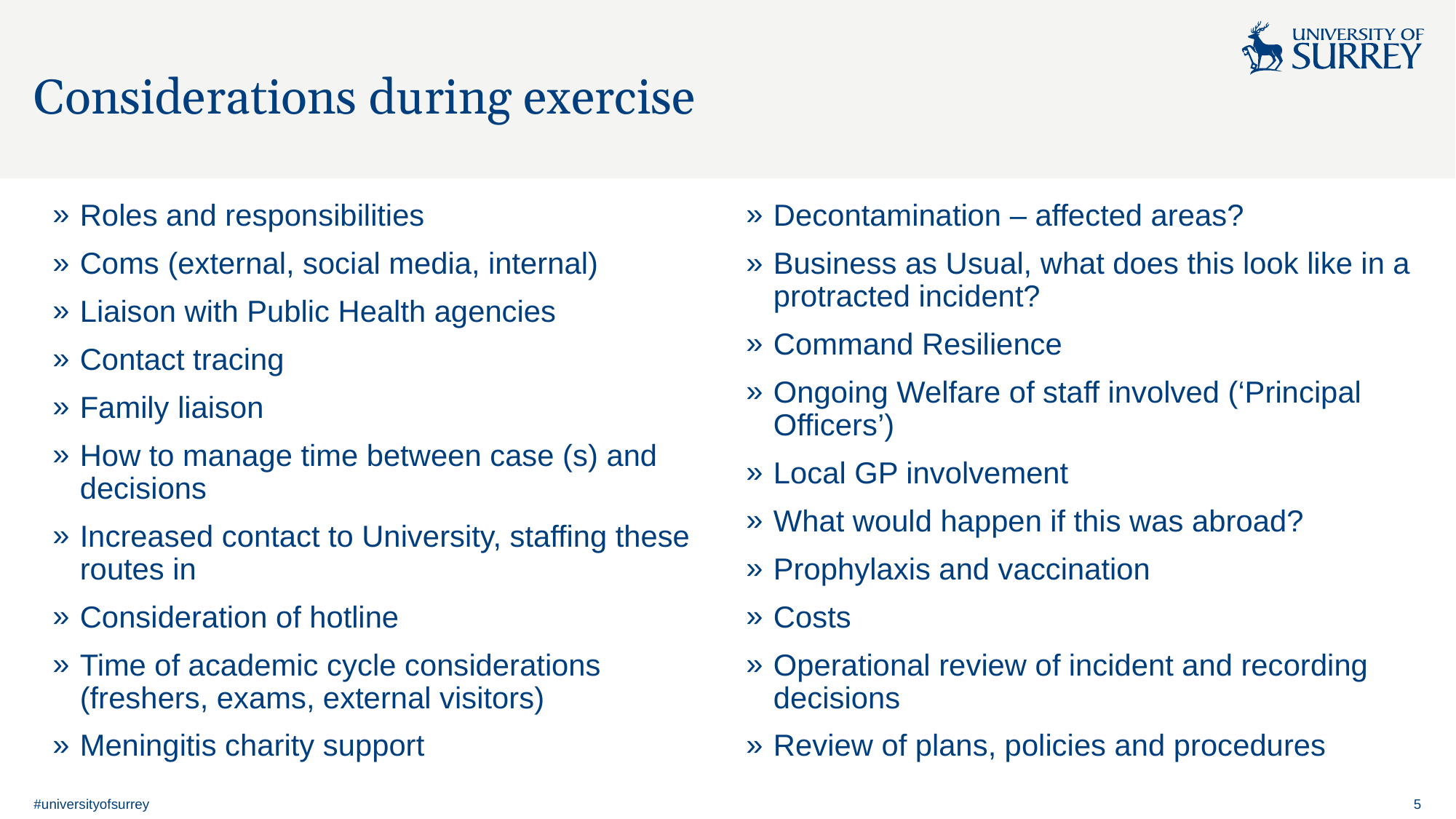

# Considerations during exercise
Roles and responsibilities
Coms (external, social media, internal)
Liaison with Public Health agencies
Contact tracing
Family liaison
How to manage time between case (s) and decisions
Increased contact to University, staffing these routes in
Consideration of hotline
Time of academic cycle considerations (freshers, exams, external visitors)
Meningitis charity support

Decontamination – affected areas?​
Business as Usual, what does this look like in a protracted incident?
Command Resilience​
Ongoing Welfare of staff involved (‘Principal Officers’)​
Local GP involvement
What would happen if this was abroad?
Prophylaxis and vaccination
Costs​
Operational review of incident and recording decisions​
Review of plans, policies and procedures

#universityofsurrey
5